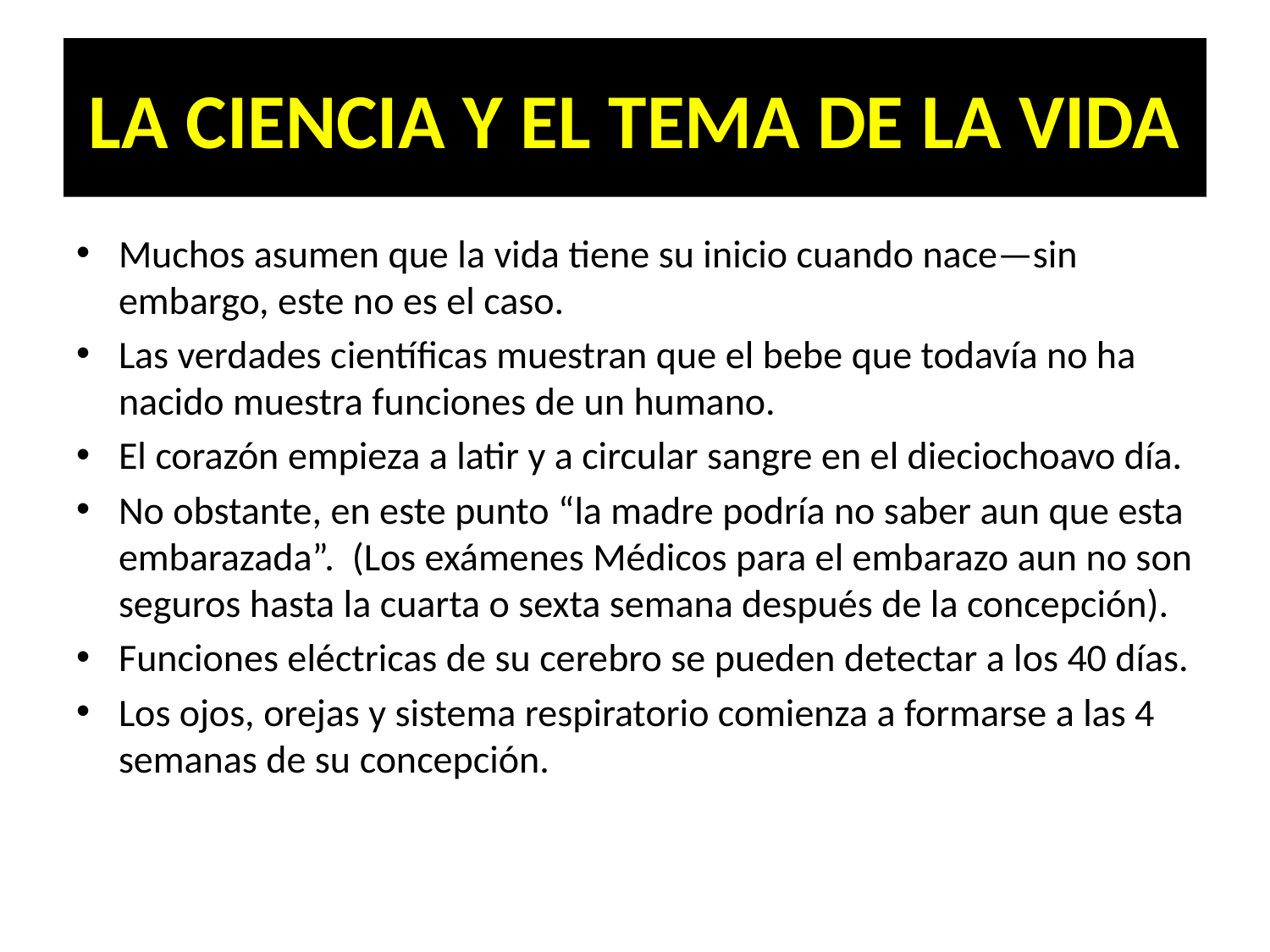

# LA CIENCIA Y EL TEMA DE LA VIDA
Muchos asumen que la vida tiene su inicio cuando nace—sin embargo, este no es el caso.
Las verdades científicas muestran que el bebe que todavía no ha nacido muestra funciones de un humano.
El corazón empieza a latir y a circular sangre en el dieciochoavo día.
No obstante, en este punto “la madre podría no saber aun que esta embarazada”.  (Los exámenes Médicos para el embarazo aun no son seguros hasta la cuarta o sexta semana después de la concepción).
Funciones eléctricas de su cerebro se pueden detectar a los 40 días.
Los ojos, orejas y sistema respiratorio comienza a formarse a las 4 semanas de su concepción.